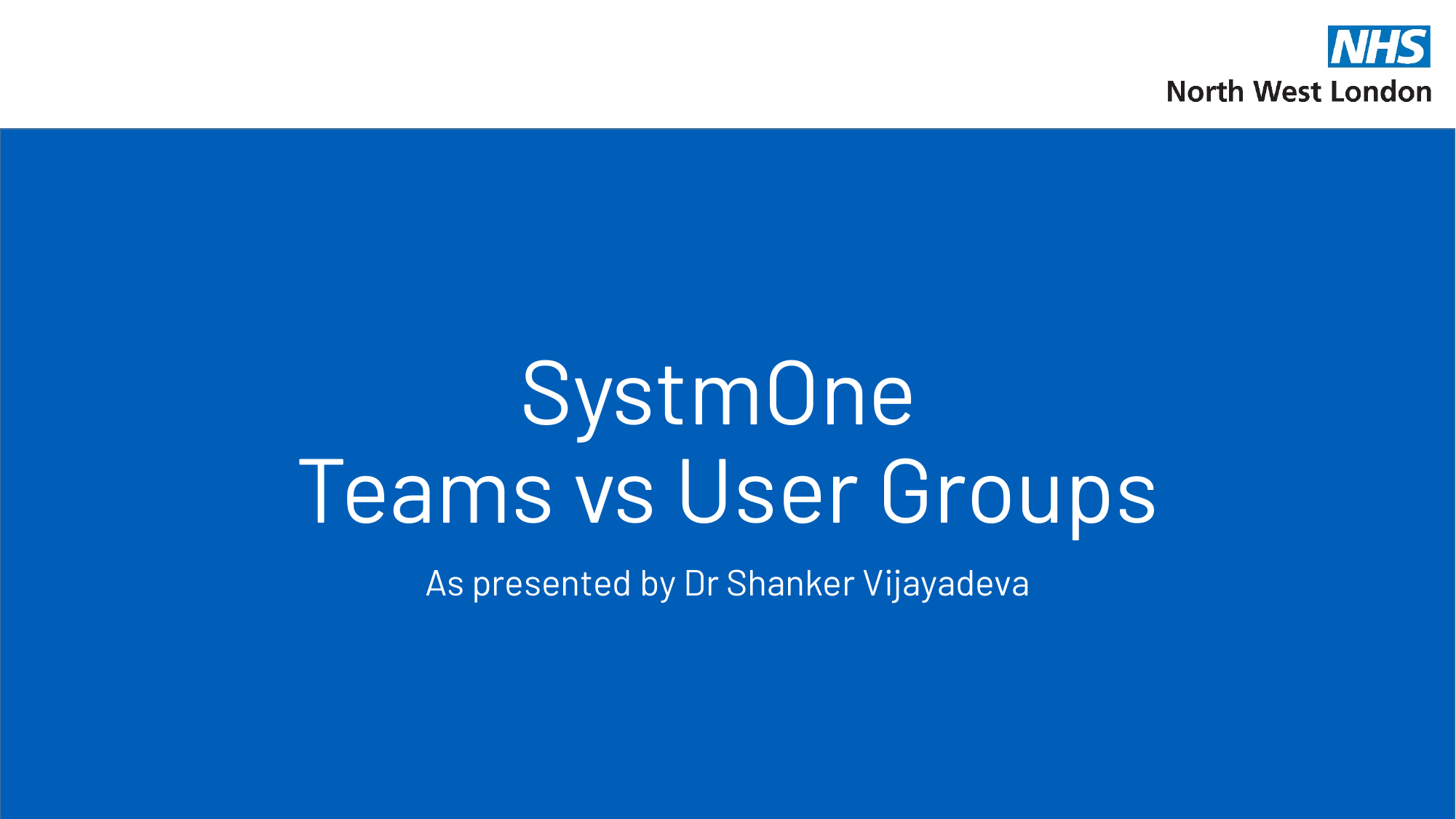

# SystmOne Teams vs User Groups
As presented by Dr Shanker Vijayadeva